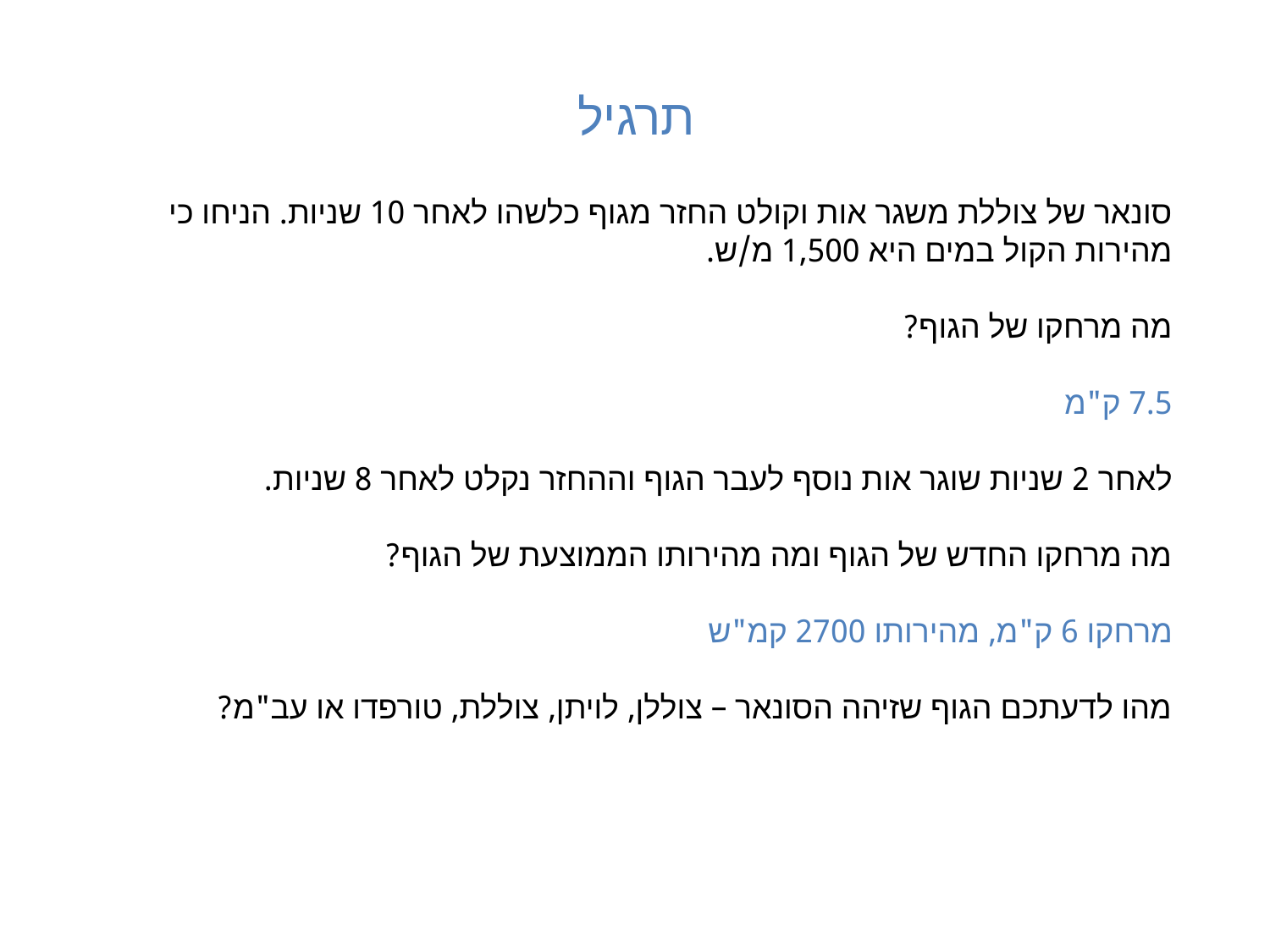

# תרגיל
סונאר של צוללת משגר אות וקולט החזר מגוף כלשהו לאחר 10 שניות. הניחו כי מהירות הקול במים היא 1,500 מ/ש.

מה מרחקו של הגוף?

7.5 ק"מ

לאחר 2 שניות שוגר אות נוסף לעבר הגוף וההחזר נקלט לאחר 8 שניות.

מה מרחקו החדש של הגוף ומה מהירותו הממוצעת של הגוף?

מרחקו 6 ק"מ, מהירותו 2700 קמ"ש

מהו לדעתכם הגוף שזיהה הסונאר – צוללן, לויתן, צוללת, טורפדו או עב"מ?